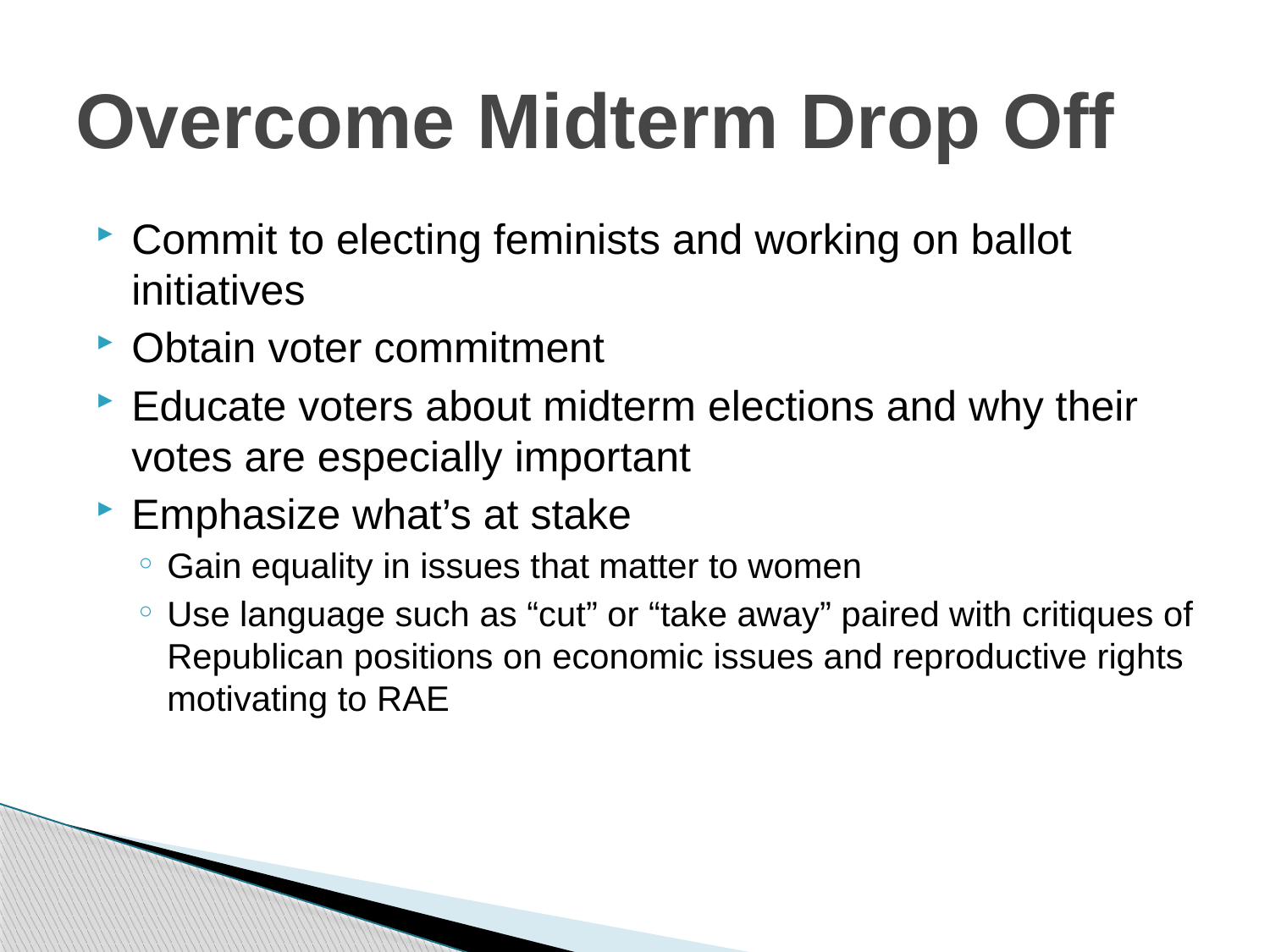

# Overcome Midterm Drop Off
Commit to electing feminists and working on ballot initiatives
Obtain voter commitment
Educate voters about midterm elections and why their votes are especially important
Emphasize what’s at stake
Gain equality in issues that matter to women
Use language such as “cut” or “take away” paired with critiques of Republican positions on economic issues and reproductive rights motivating to RAE